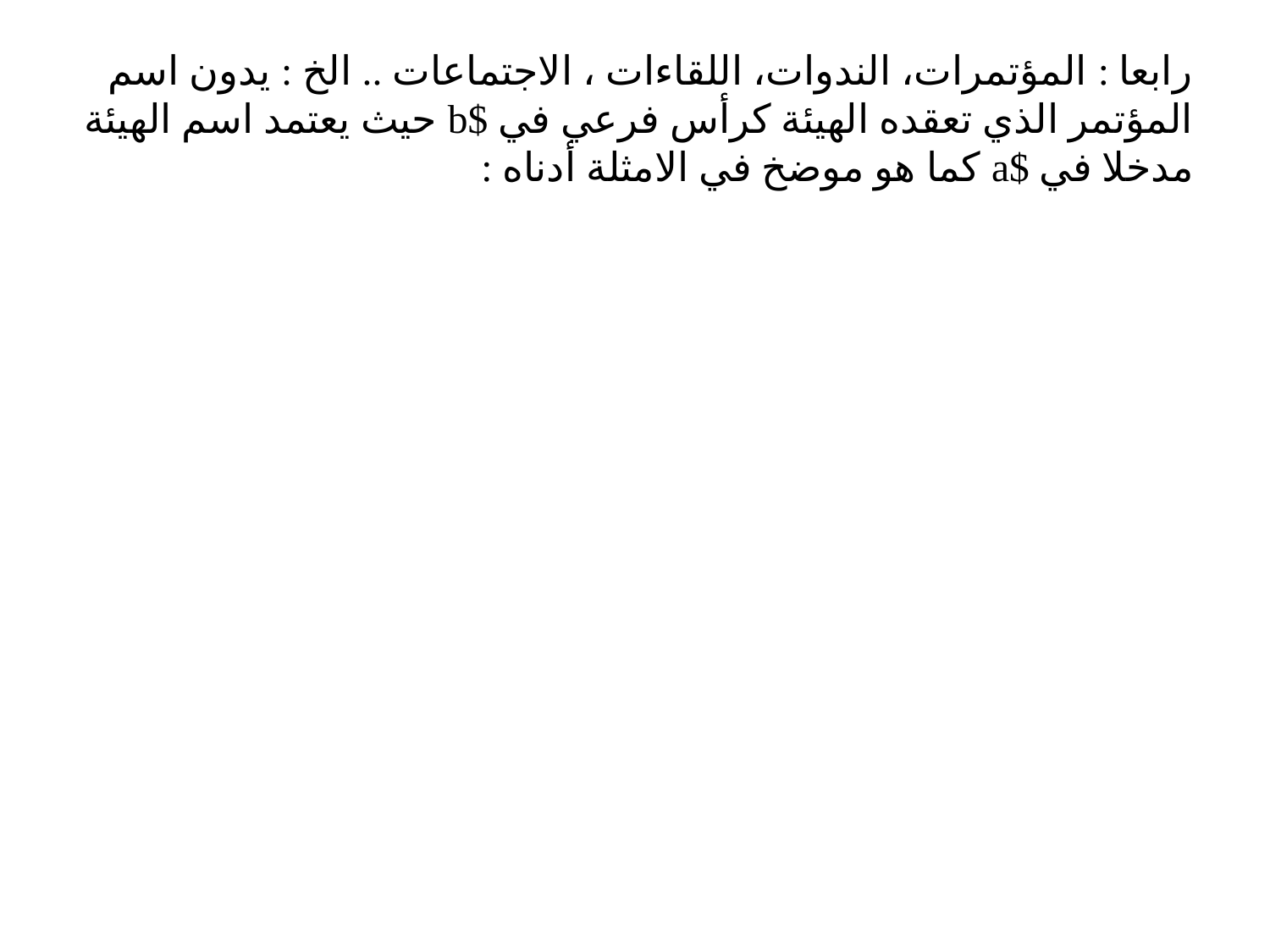

# رابعا : المؤتمرات، الندوات، اللقاءات ، الاجتماعات .. الخ : يدون اسم المؤتمر الذي تعقده الهيئة كرأس فرعي في $b حيث يعتمد اسم الهيئة مدخلا في $a كما هو موضخ في الامثلة أدناه :